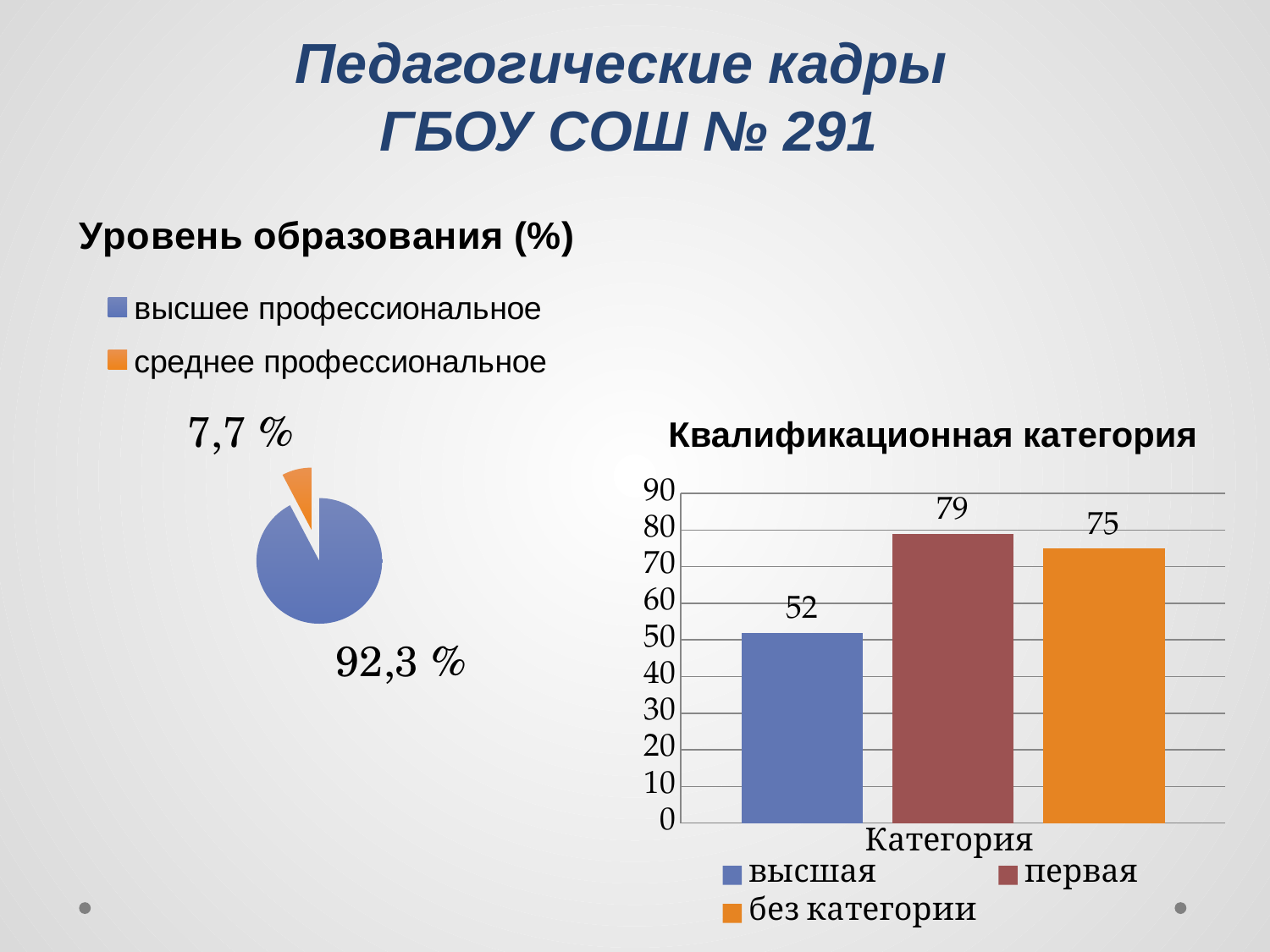

Педагогические кадры
ГБОУ СОШ № 291

### Chart: Уровень образования (%)

| Category | уровень образования (%) |
|---|---|
| высшее профессиональное | 92.3 |
| среднее профессиональное | 7.7 |
Квалификационная категория

### Chart

| Category | высшая | первая | без категории |
|---|---|---|---|
| Категория  | 52.0 | 79.0 | 75.0 |